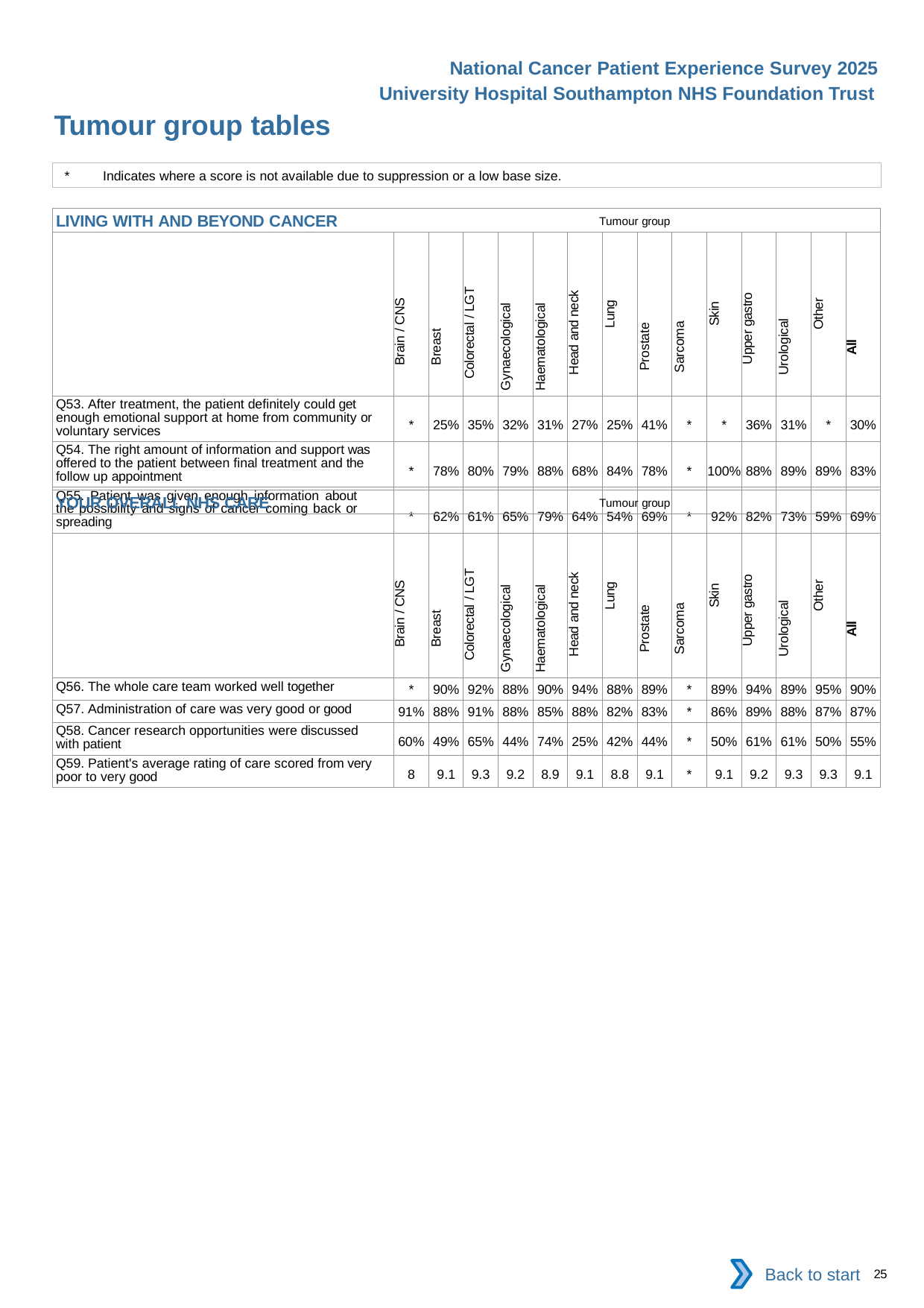

National Cancer Patient Experience Survey 2025
University Hospital Southampton NHS Foundation Trust
Tumour group tables (5)
*	Indicates where a score is not available due to suppression or a low base size.
| LIVING WITH AND BEYOND CANCER Tumour group |  |  |  |  |  |  |  |  |  |  |  |  |  |  |
| --- | --- | --- | --- | --- | --- | --- | --- | --- | --- | --- | --- | --- | --- | --- |
|  | Brain / CNS | Breast | Colorectal / LGT | Gynaecological | Haematological | Head and neck | Lung | Prostate | Sarcoma | Skin | Upper gastro | Urological | Other | All |
| Q53. After treatment, the patient definitely could get enough emotional support at home from community or voluntary services | \* | 25% | 35% | 32% | 31% | 27% | 25% | 41% | \* | \* | 36% | 31% | \* | 30% |
| Q54. The right amount of information and support was offered to the patient between final treatment and the follow up appointment | \* | 78% | 80% | 79% | 88% | 68% | 84% | 78% | \* | 100% | 88% | 89% | 89% | 83% |
| Q55. Patient was given enough information about the possibility and signs of cancer coming back or spreading | \* | 62% | 61% | 65% | 79% | 64% | 54% | 69% | \* | 92% | 82% | 73% | 59% | 69% |
| YOUR OVERALL NHS CARE Tumour group |  |  |  |  |  |  |  |  |  |  |  |  |  |  |
| --- | --- | --- | --- | --- | --- | --- | --- | --- | --- | --- | --- | --- | --- | --- |
|  | Brain / CNS | Breast | Colorectal / LGT | Gynaecological | Haematological | Head and neck | Lung | Prostate | Sarcoma | Skin | Upper gastro | Urological | Other | All |
| Q56. The whole care team worked well together | \* | 90% | 92% | 88% | 90% | 94% | 88% | 89% | \* | 89% | 94% | 89% | 95% | 90% |
| Q57. Administration of care was very good or good | 91% | 88% | 91% | 88% | 85% | 88% | 82% | 83% | \* | 86% | 89% | 88% | 87% | 87% |
| Q58. Cancer research opportunities were discussed with patient | 60% | 49% | 65% | 44% | 74% | 25% | 42% | 44% | \* | 50% | 61% | 61% | 50% | 55% |
| Q59. Patient's average rating of care scored from very poor to very good | 8 | 9.1 | 9.3 | 9.2 | 8.9 | 9.1 | 8.8 | 9.1 | \* | 9.1 | 9.2 | 9.3 | 9.3 | 9.1 |
Back to start

25